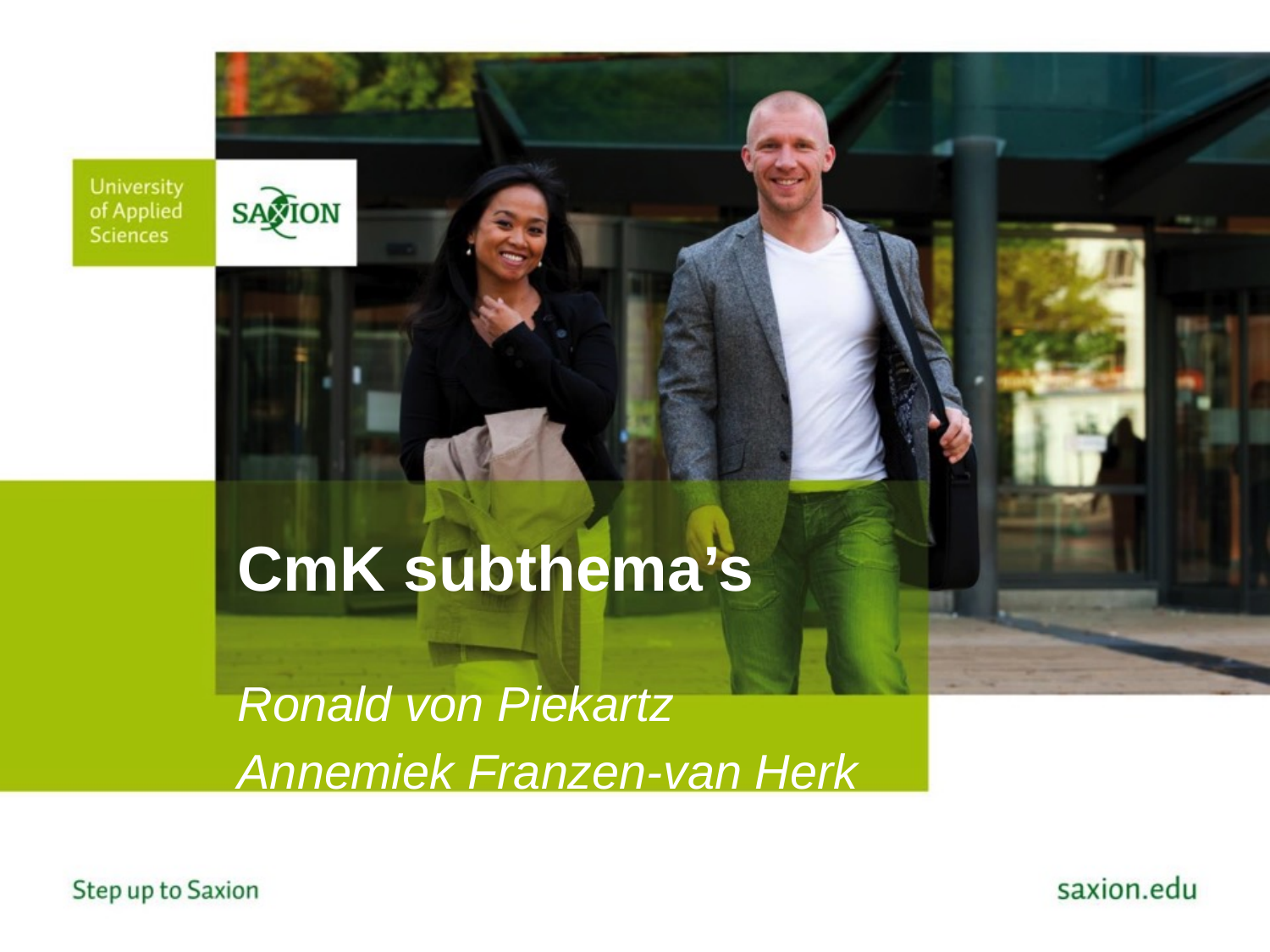

# CmK subthema’s
Ronald von Piekartz
Annemiek Franzen-van Herk